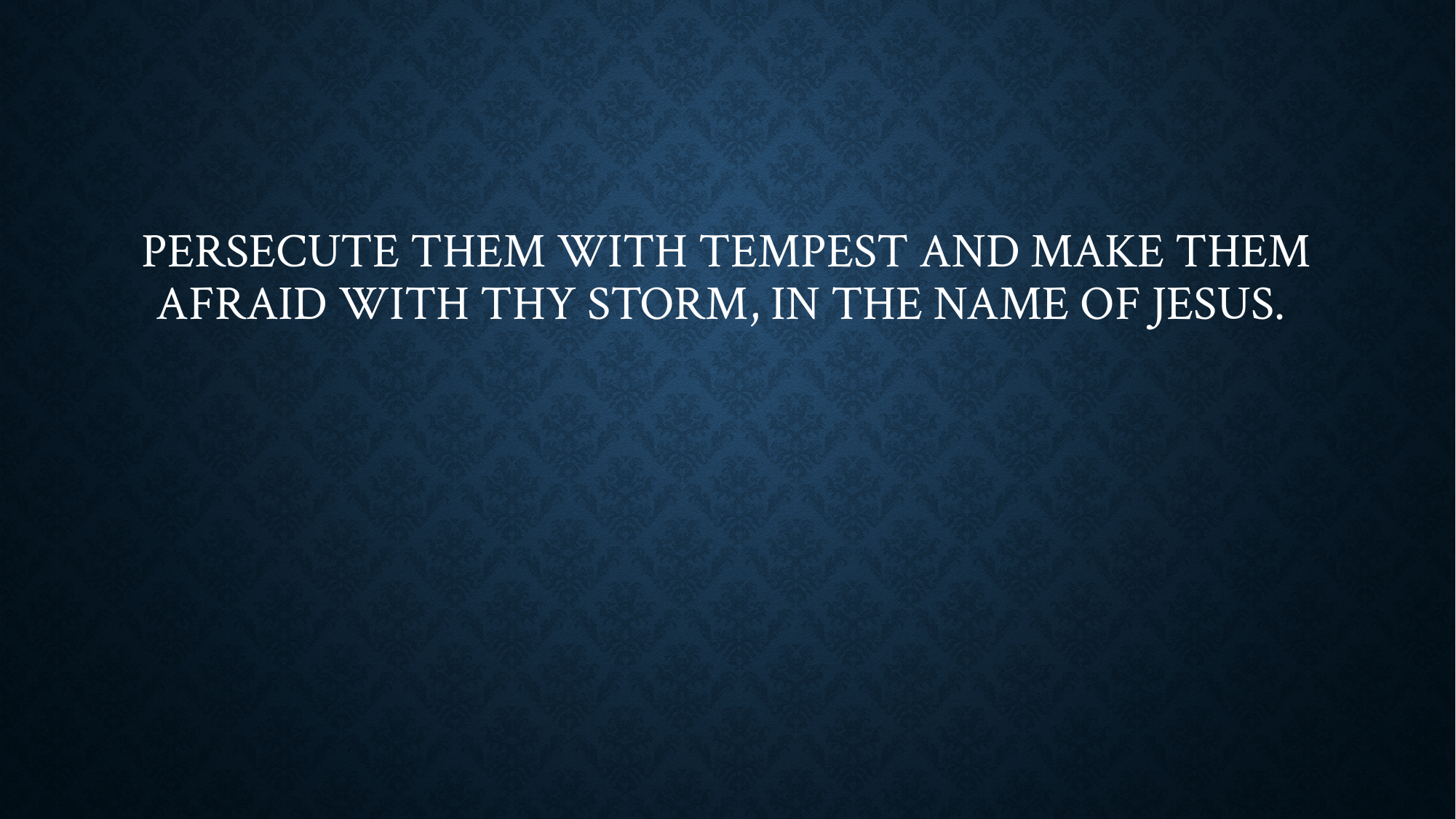

# Persecute them with tempest and make them afraid with Thy storm, in the name of Jesus.